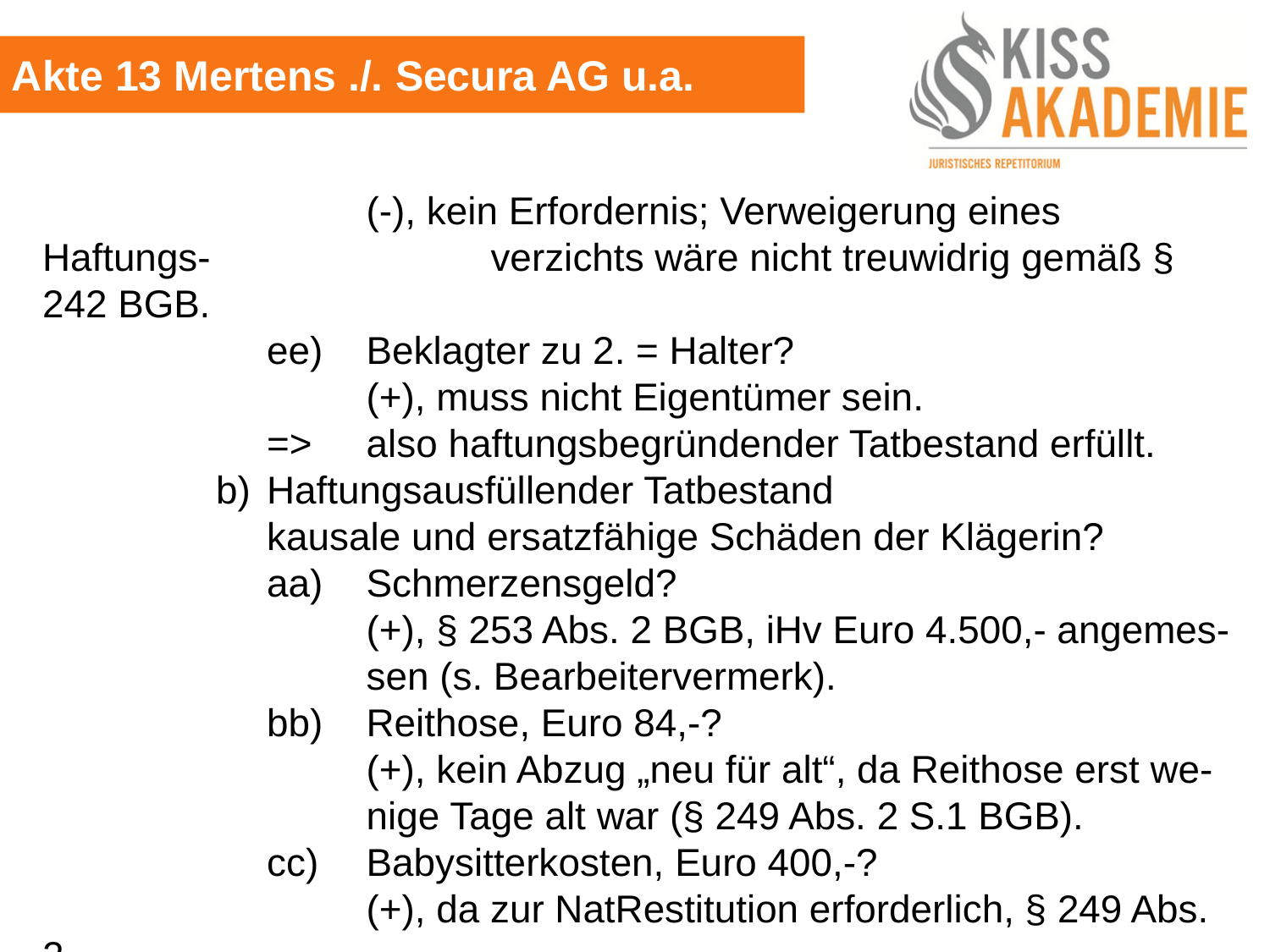

Akte 13 Mertens ./. Secura AG u.a.

						(-), kein Erfordernis; Verweigerung eines Haftungs-						verzichts wäre nicht treuwidrig gemäß § 242 BGB.
				ee)	Beklagter zu 2. = Halter?
						(+), muss nicht Eigentümer sein.
				=>		also haftungsbegründender Tatbestand erfüllt.
			b)	Haftungsausfüllender Tatbestand
				kausale und ersatzfähige Schäden der Klägerin?
				aa)	Schmerzensgeld?
						(+), § 253 Abs. 2 BGB, iHv Euro 4.500,- angemes-						sen (s. Bearbeitervermerk).
				bb)	Reithose, Euro 84,-?
						(+), kein Abzug „neu für alt“, da Reithose erst we-						nige Tage alt war (§ 249 Abs. 2 S.1 BGB).
				cc)	Babysitterkosten, Euro 400,-?
						(+), da zur NatRestitution erforderlich, § 249 Abs. 2
				dd)	Fahrtkosten des Ehemannes, Euro 40,-?